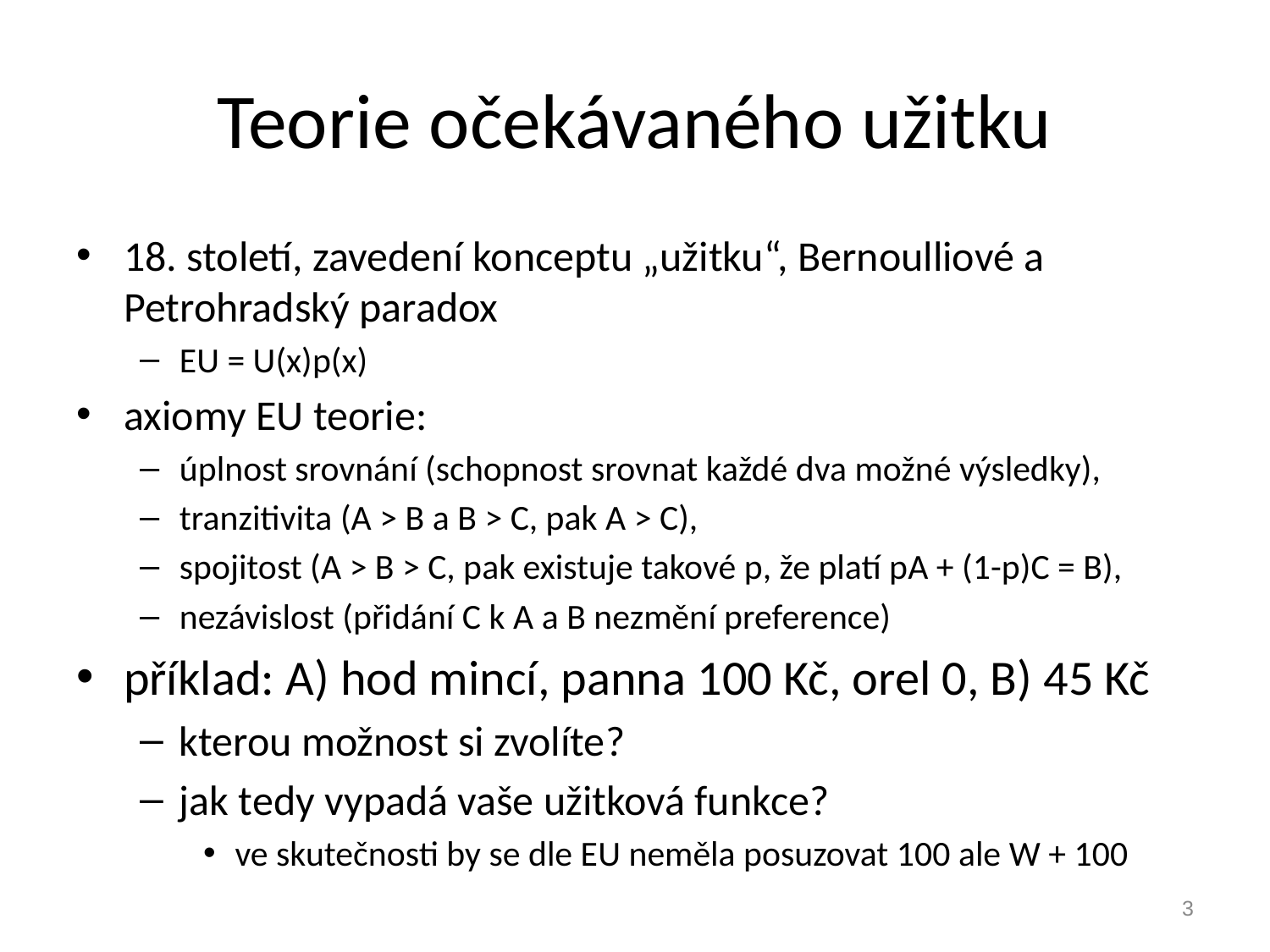

# Teorie očekávaného užitku
18. století, zavedení konceptu „užitku“, Bernoulliové a Petrohradský paradox
EU = U(x)p(x)
axiomy EU teorie:
úplnost srovnání (schopnost srovnat každé dva možné výsledky),
tranzitivita (A > B a B > C, pak A > C),
spojitost (A > B > C, pak existuje takové p, že platí pA + (1-p)C = B),
nezávislost (přidání C k A a B nezmění preference)
příklad: A) hod mincí, panna 100 Kč, orel 0, B) 45 Kč
kterou možnost si zvolíte?
jak tedy vypadá vaše užitková funkce?
ve skutečnosti by se dle EU neměla posuzovat 100 ale W + 100
3